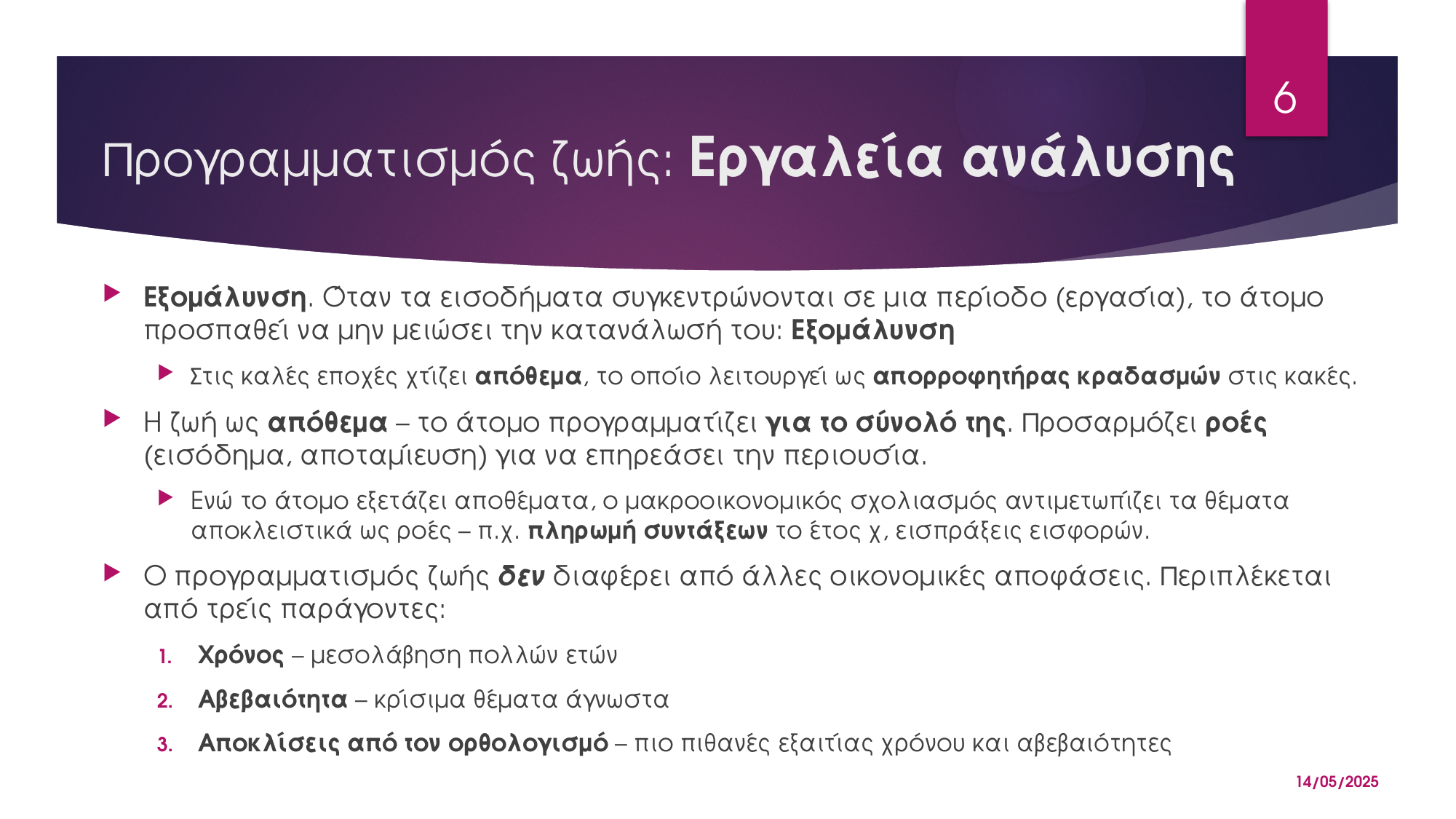

6
# Προγραμματισμός ζωής: Εργαλεία ανάλυσης
Εξομάλυνση. Όταν τα εισοδήματα συγκεντρώνονται σε μια περίοδο (εργασία), το άτομο προσπαθεί να μην μειώσει την κατανάλωσή του: Εξομάλυνση
Στις καλές εποχές χτίζει απόθεμα, το οποίο λειτουργεί ως απορροφητήρας κραδασμών στις κακές.
Η ζωή ως απόθεμα – το άτομο προγραμματίζει για το σύνολό της. Προσαρμόζει ροές (εισόδημα, αποταμίευση) για να επηρεάσει την περιουσία.
Ενώ το άτομο εξετάζει αποθέματα, ο μακροοικονομικός σχολιασμός αντιμετωπίζει τα θέματα αποκλειστικά ως ροές – π.χ. πληρωμή συντάξεων το έτος χ, εισπράξεις εισφορών.
Ο προγραμματισμός ζωής δεν διαφέρει από άλλες οικονομικές αποφάσεις. Περιπλέκεται από τρείς παράγοντες:
Χρόνος – μεσολάβηση πολλών ετών
Αβεβαιότητα – κρίσιμα θέματα άγνωστα
Αποκλίσεις από τον ορθολογισμό – πιο πιθανές εξαιτίας χρόνου και αβεβαιότητες
14/05/2025